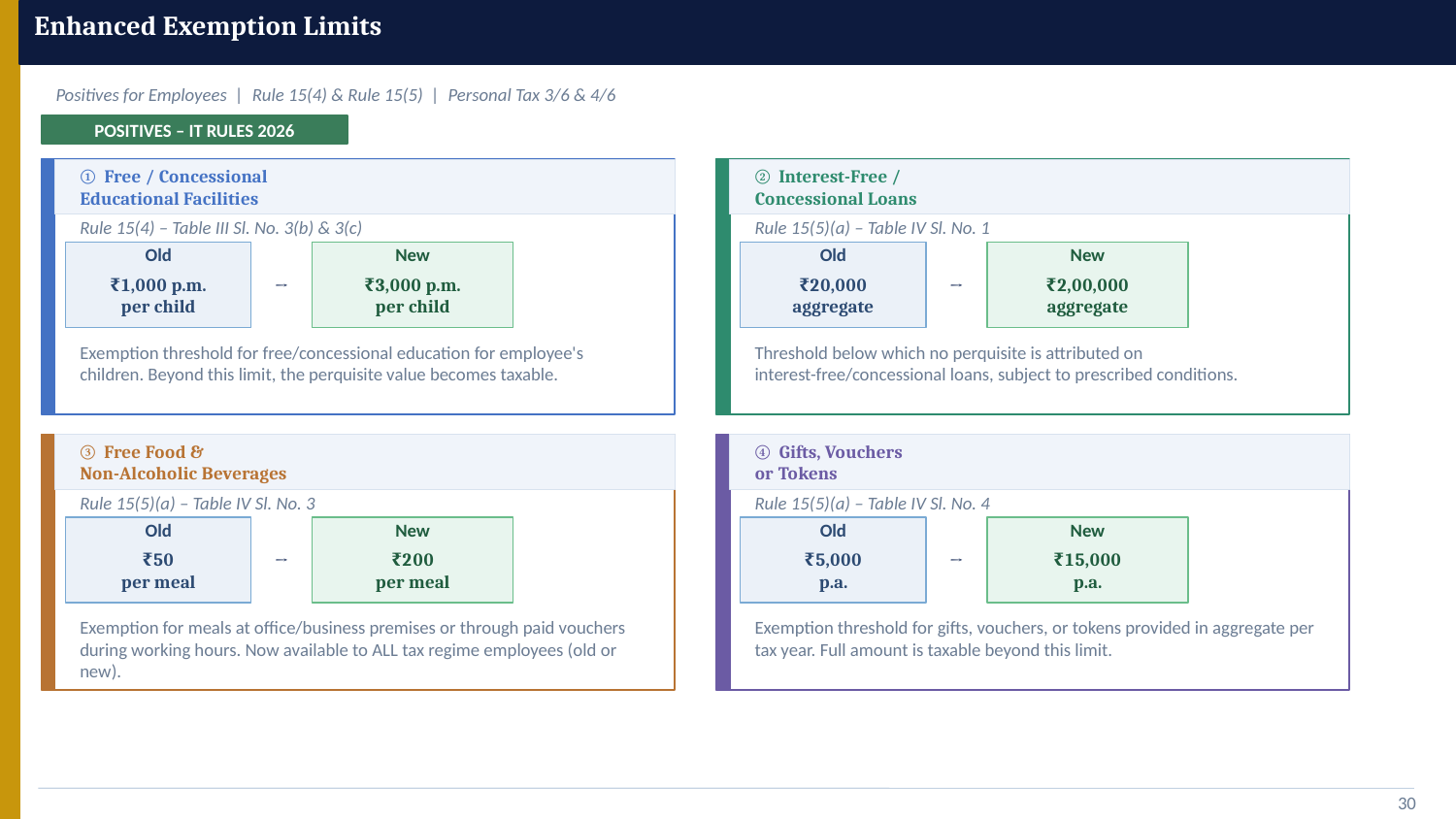

Enhanced Exemption Limits

Positives for Employees  |  Rule 15(4) & Rule 15(5)  |  Personal Tax 3/6 & 4/6

POSITIVES – IT RULES 2026

①  Free / Concessional
Educational Facilities

②  Interest-Free /
Concessional Loans
Rule 15(4) – Table III Sl. No. 3(b) & 3(c)
Rule 15(5)(a) – Table IV Sl. No. 1

Old
→

New

Old
→

New
₹1,000 p.m.
per child
₹3,000 p.m.
per child
₹20,000
aggregate
₹2,00,000
aggregate
Exemption threshold for free/concessional education for employee's children. Beyond this limit, the perquisite value becomes taxable.
Threshold below which no perquisite is attributed on interest-free/concessional loans, subject to prescribed conditions.

③  Free Food &
Non-Alcoholic Beverages

④  Gifts, Vouchers
or Tokens
Rule 15(5)(a) – Table IV Sl. No. 3
Rule 15(5)(a) – Table IV Sl. No. 4

Old
→

New

Old
→

New
₹50
per meal
₹200
per meal
₹5,000
p.a.
₹15,000
p.a.
Exemption for meals at office/business premises or through paid vouchers during working hours. Now available to ALL tax regime employees (old or new).
Exemption threshold for gifts, vouchers, or tokens provided in aggregate per tax year. Full amount is taxable beyond this limit.

30